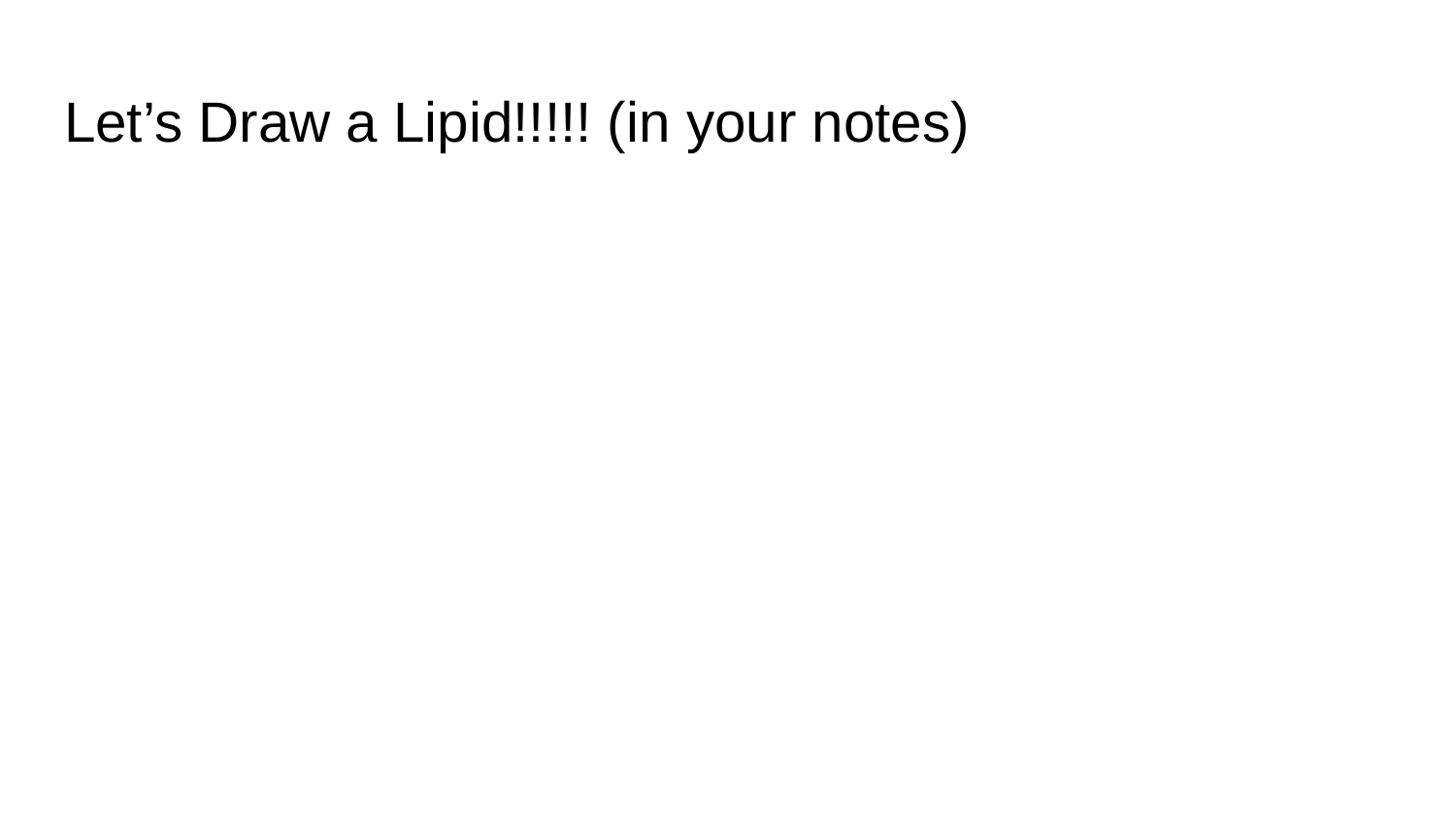

# Let’s Draw a Lipid!!!!! (in your notes)